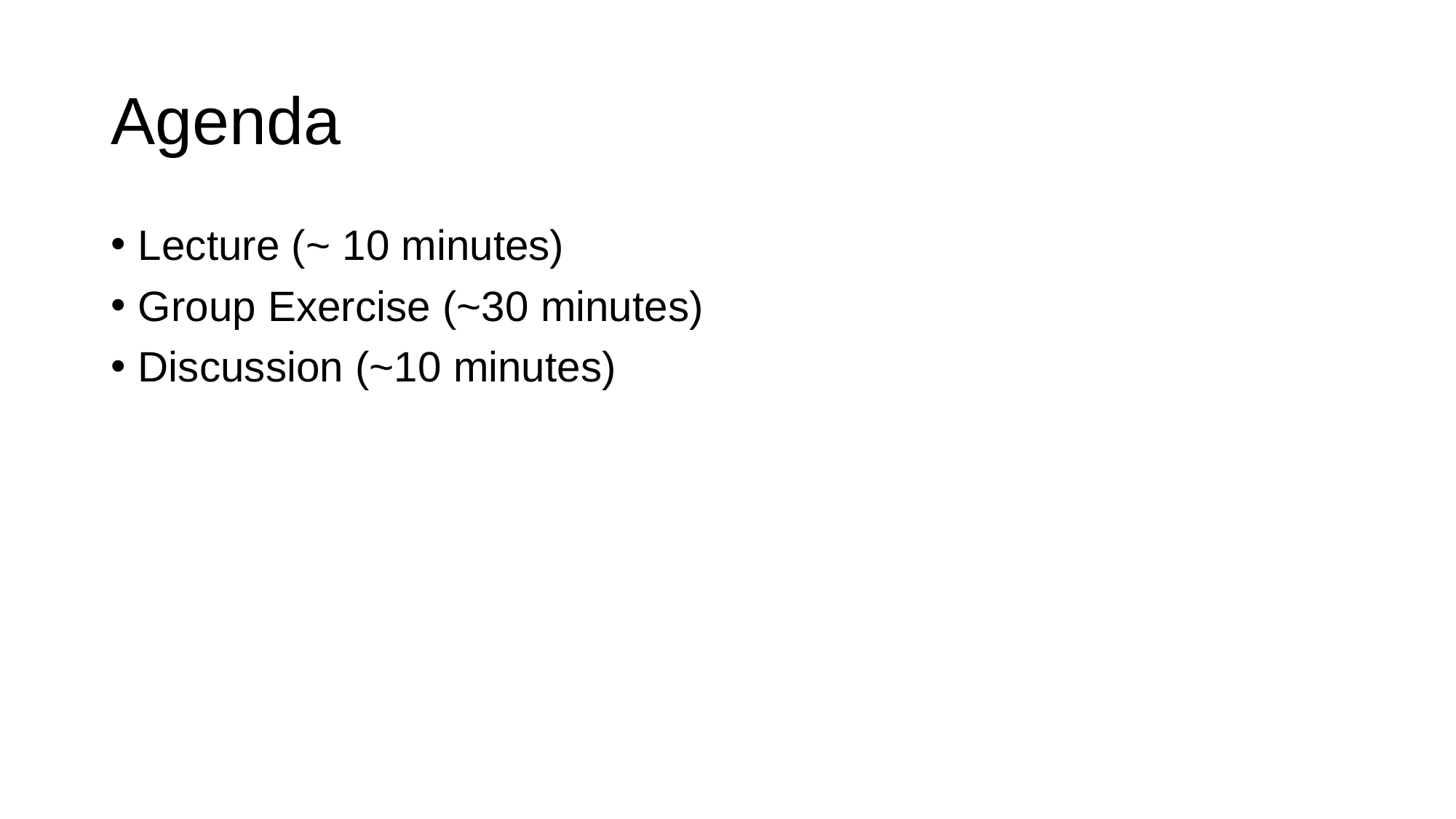

# Agenda
Lecture (~ 10 minutes)
Group Exercise (~30 minutes)
Discussion (~10 minutes)